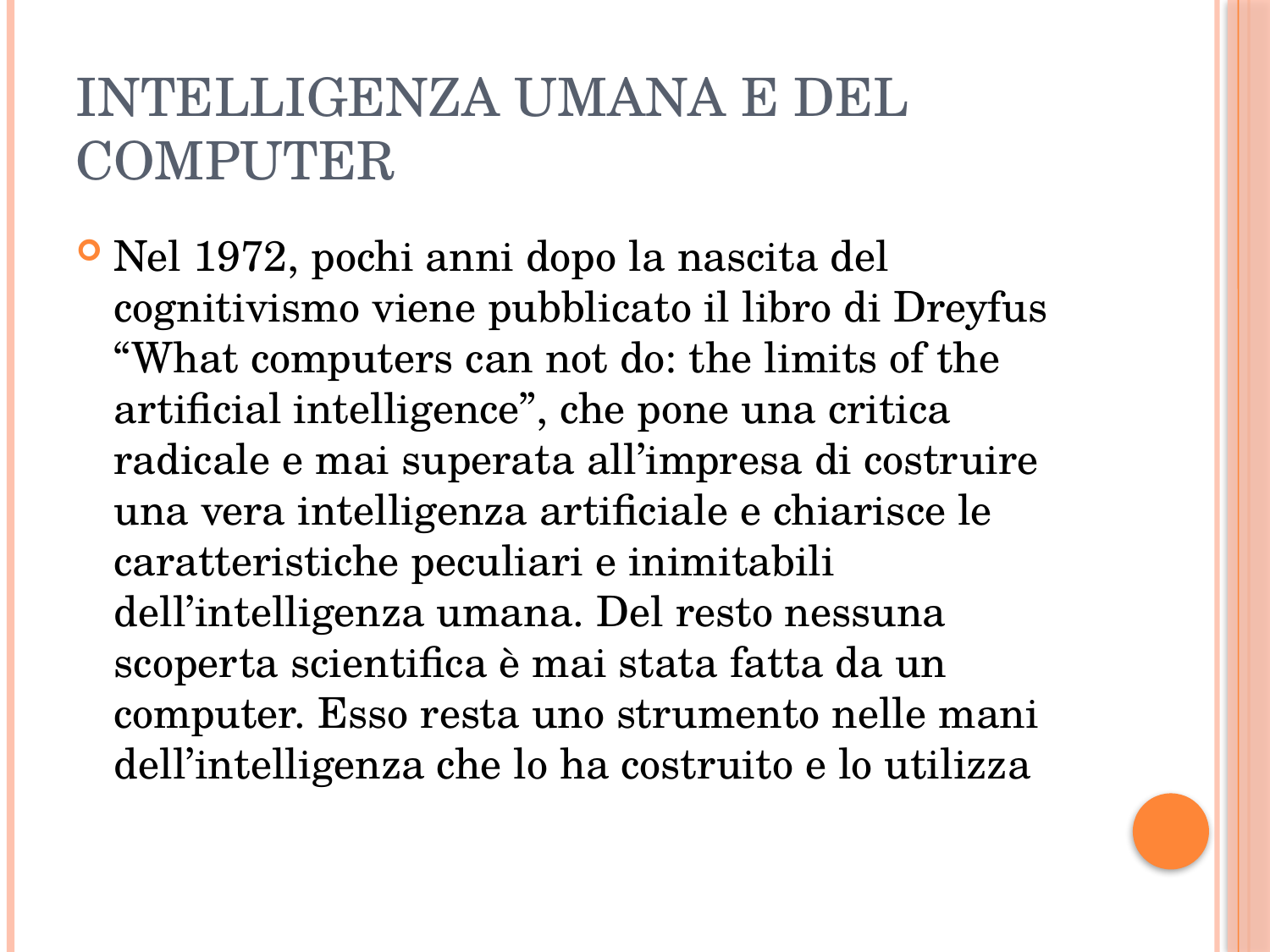

# Intelligenza umana e del computer
Nel 1972, pochi anni dopo la nascita del cognitivismo viene pubblicato il libro di Dreyfus “What computers can not do: the limits of the artificial intelligence”, che pone una critica radicale e mai superata all’impresa di costruire una vera intelligenza artificiale e chiarisce le caratteristiche peculiari e inimitabili dell’intelligenza umana. Del resto nessuna scoperta scientifica è mai stata fatta da un computer. Esso resta uno strumento nelle mani dell’intelligenza che lo ha costruito e lo utilizza